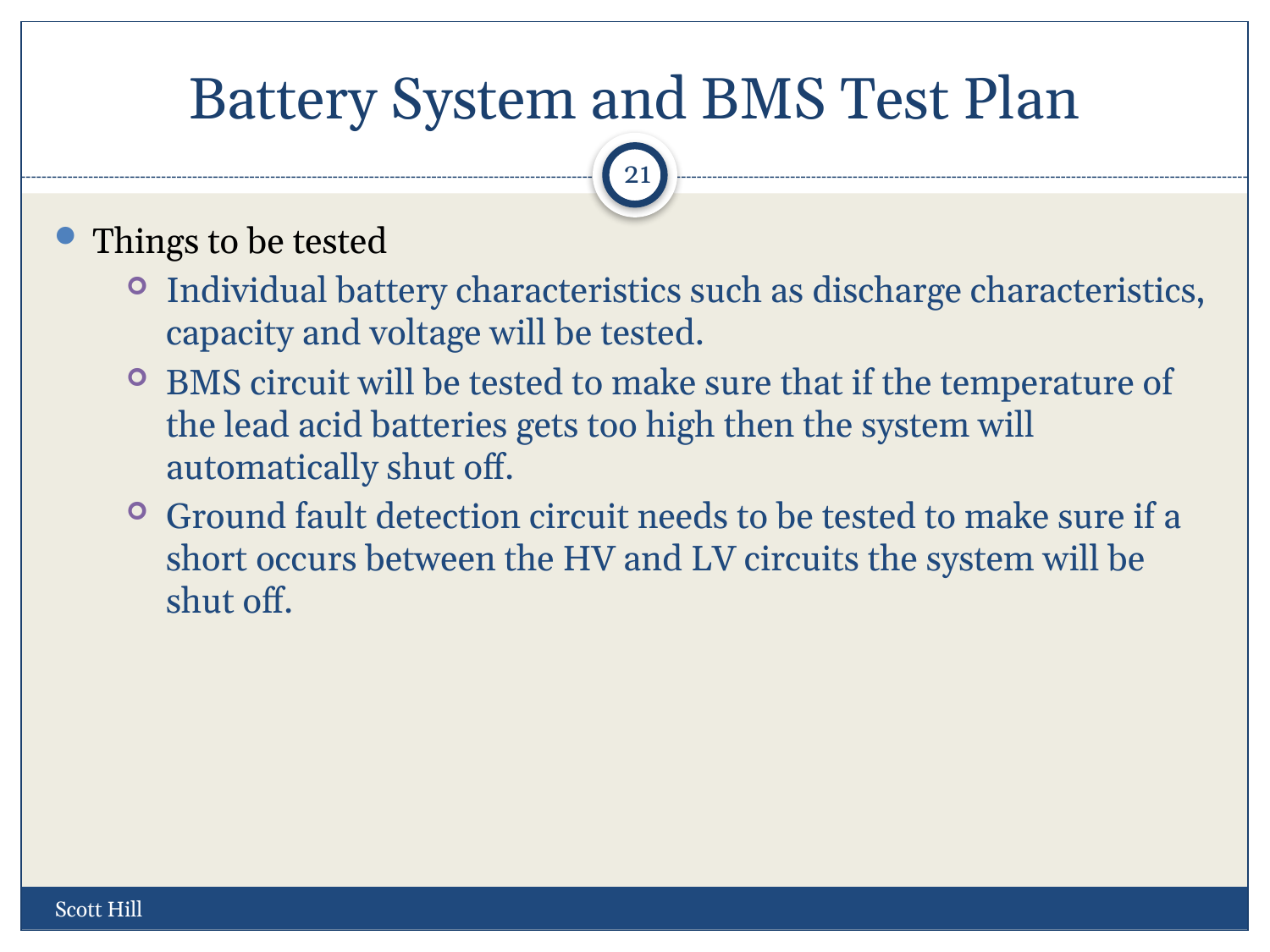

# Battery System and BMS Test Plan
21
Things to be tested
Individual battery characteristics such as discharge characteristics, capacity and voltage will be tested.
BMS circuit will be tested to make sure that if the temperature of the lead acid batteries gets too high then the system will automatically shut off.
Ground fault detection circuit needs to be tested to make sure if a short occurs between the HV and LV circuits the system will be shut off.

Scott Hill